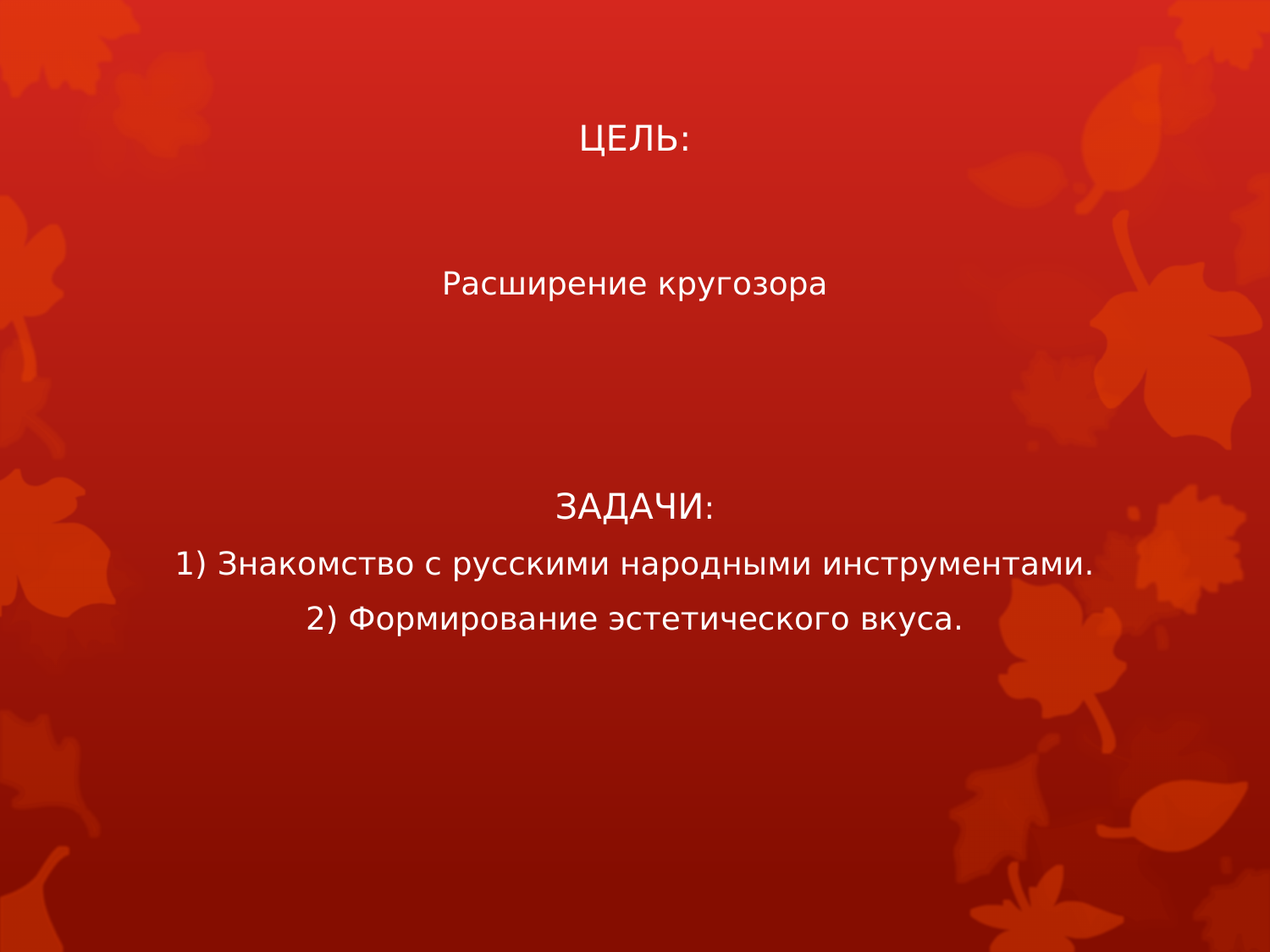

# ЦЕЛЬ:
Расширение кругозора

ЗАДАЧИ:
1) Знакомство с русскими народными инструментами.
2) Формирование эстетического вкуса.